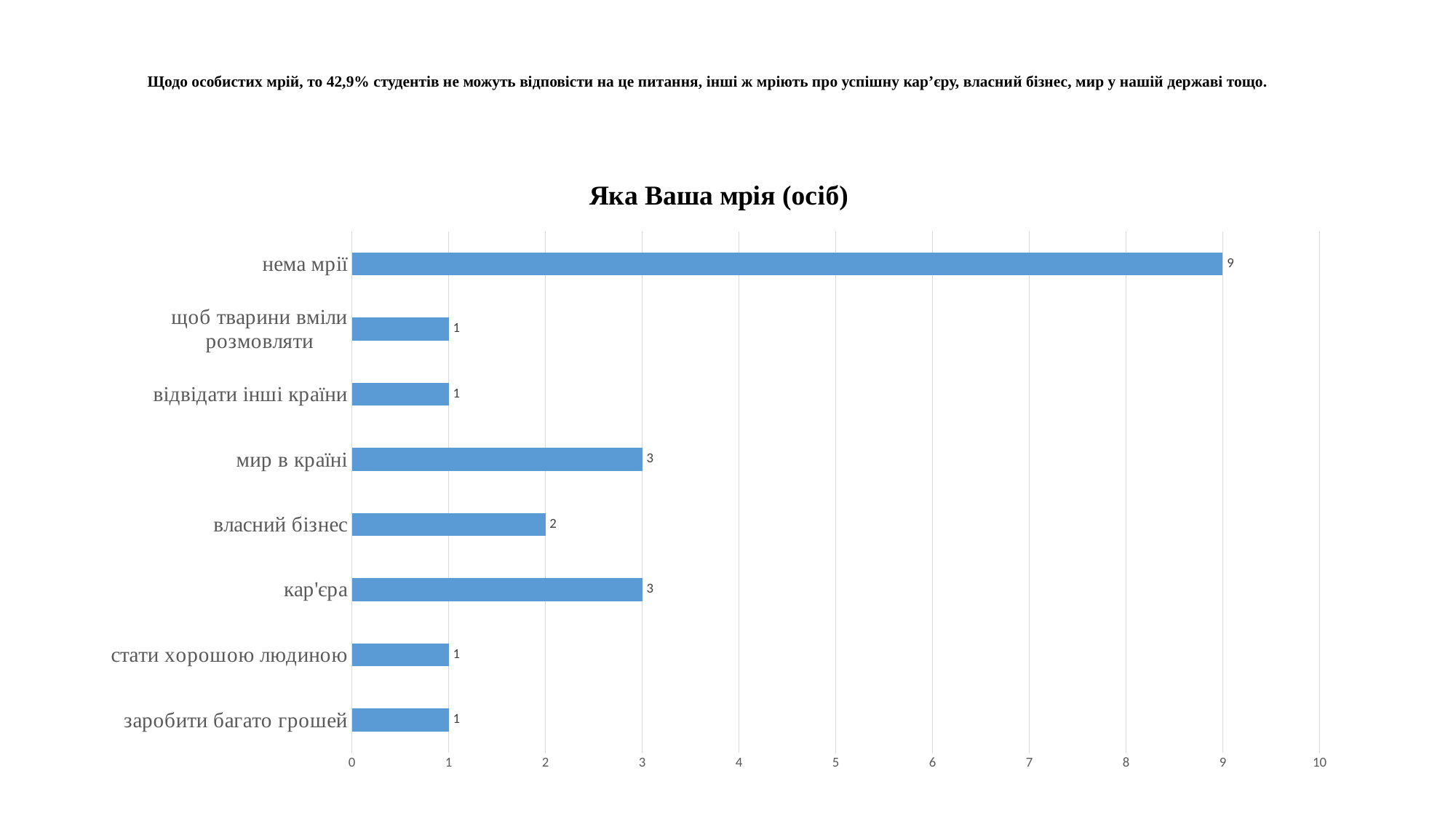

# Щодо особистих мрій, то 42,9% студентів не можуть відповісти на це питання, інші ж мріють про успішну кар’єру, власний бізнес, мир у нашій державі тощо.

### Chart: Яка Ваша мрія (осіб)

| Category |  |
|---|---|
| заробити багато грошей | 1.0 |
| стати хорошою людиною | 1.0 |
| кар'єра | 3.0 |
| власний бізнес | 2.0 |
| мир в країні | 3.0 |
| відвідати інші країни | 1.0 |
| щоб тварини вміли розмовляти | 1.0 |
| нема мрії | 9.0 |